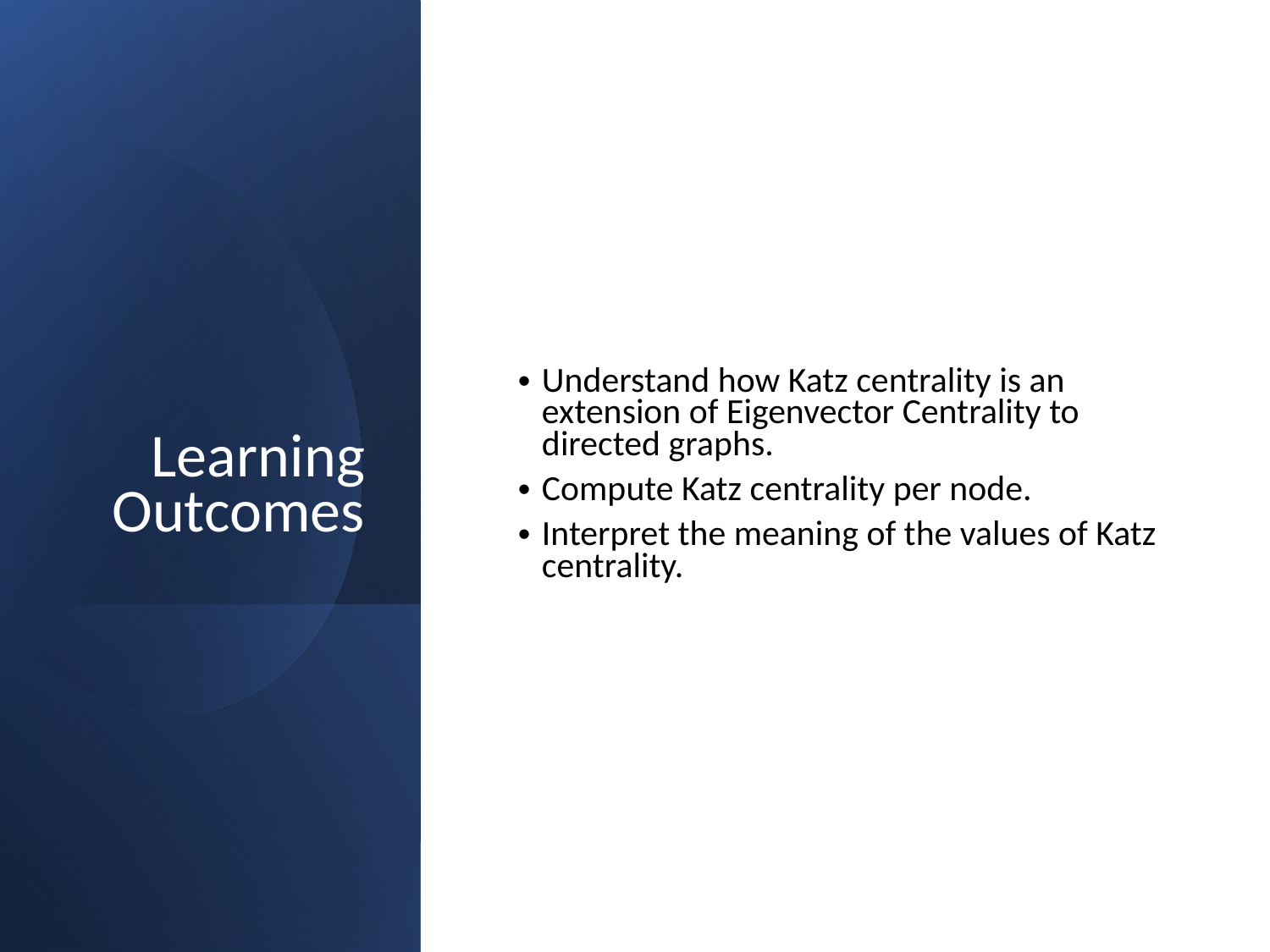

# Learning Outcomes
Understand how Katz centrality is an extension of Eigenvector Centrality to directed graphs.
Compute Katz centrality per node.
Interpret the meaning of the values of Katz centrality.